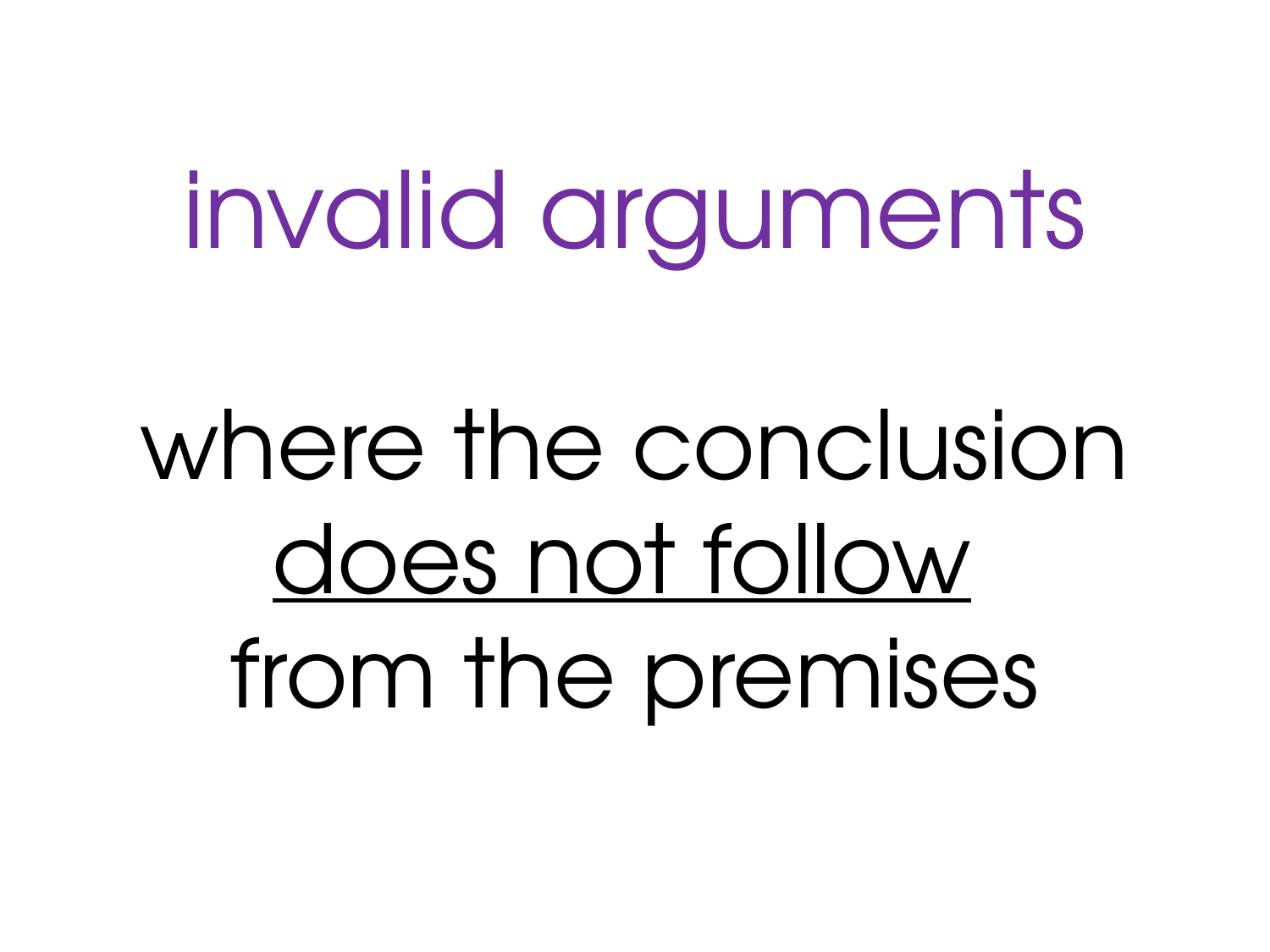

# invalid arguments
where the conclusion does not follow
from the premises